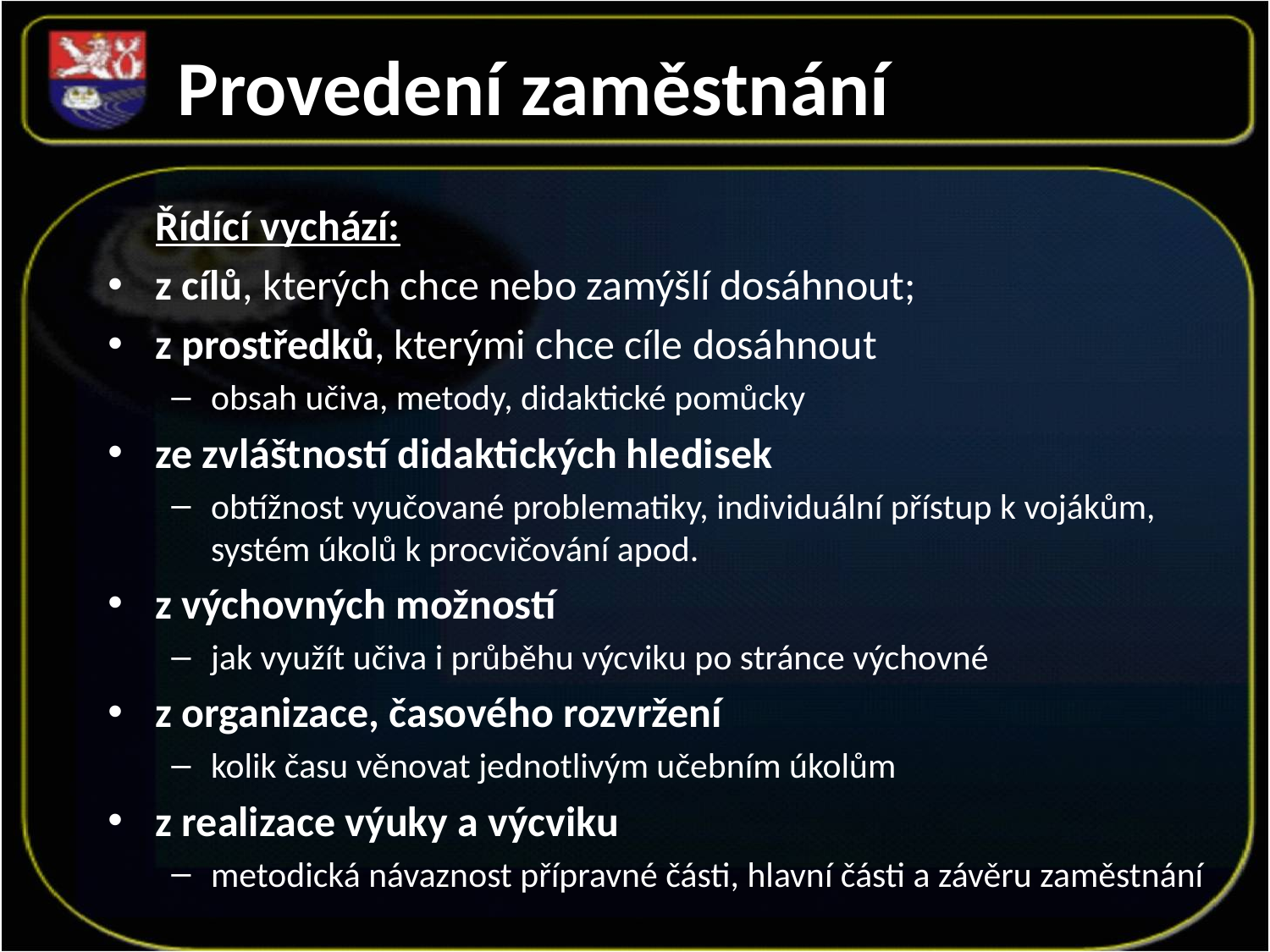

Provedení zaměstnání
	Řídící vychází:
z cílů, kterých chce nebo zamýšlí dosáhnout;
z prostředků, kterými chce cíle dosáhnout
obsah učiva, metody, didaktické pomůcky
ze zvláštností didaktických hledisek
obtížnost vyučované problematiky, individuální přístup k vojákům, systém úkolů k procvičování apod.
z výchovných možností
jak využít učiva i průběhu výcviku po stránce výchovné
z organizace, časového rozvržení
kolik času věnovat jednotlivým učebním úkolům
z realizace výuky a výcviku
metodická návaznost přípravné části, hlavní části a závěru zaměstnání